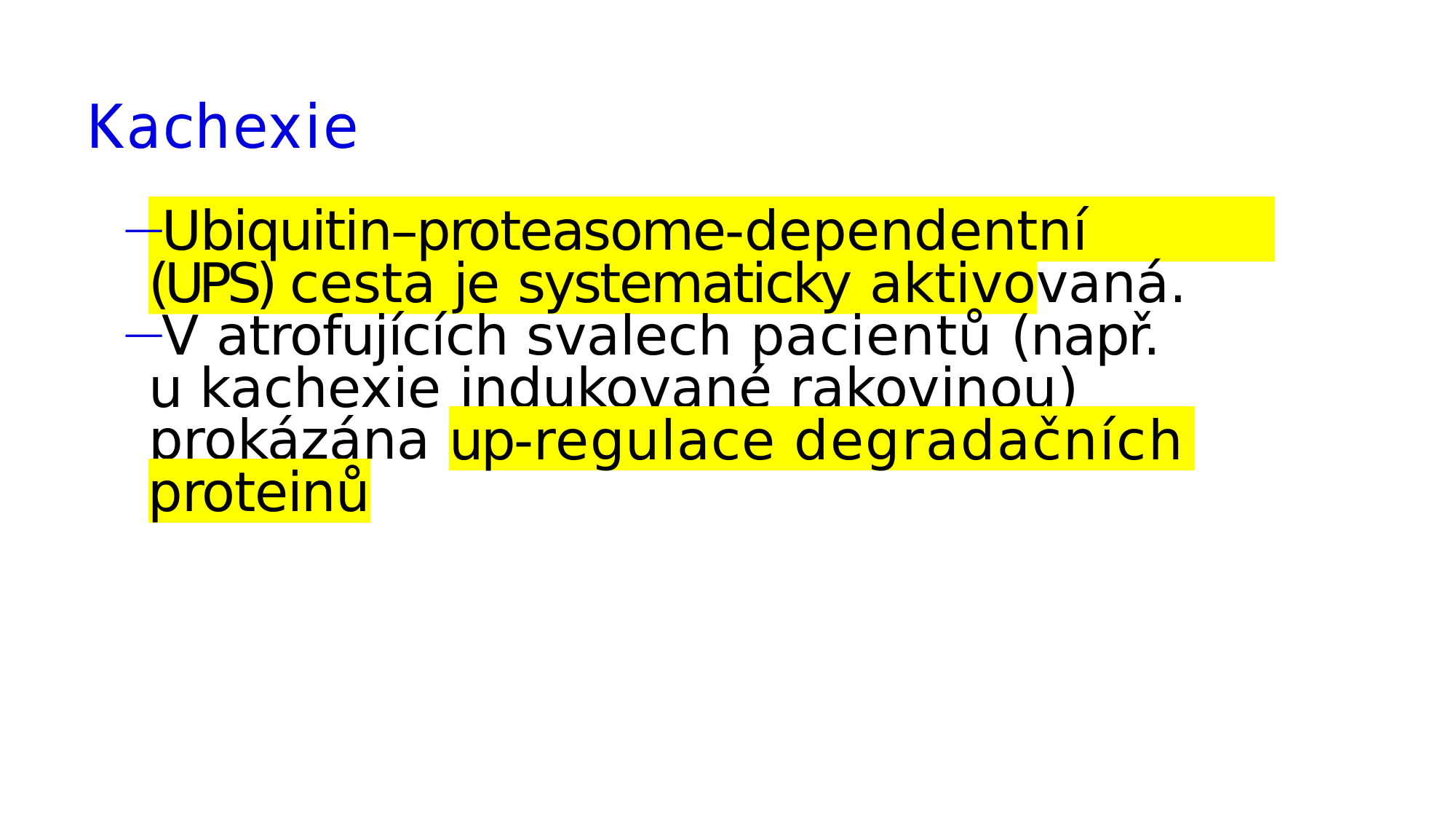

# Kachexie
Ubiquitin–proteasome-dependentní	(UPS) cesta je systematicky aktivovaná.
V atrofujících svalech pacientů (např. u kachexie indukované rakovinou)

prokázána
up-regulace degradačních
proteinů